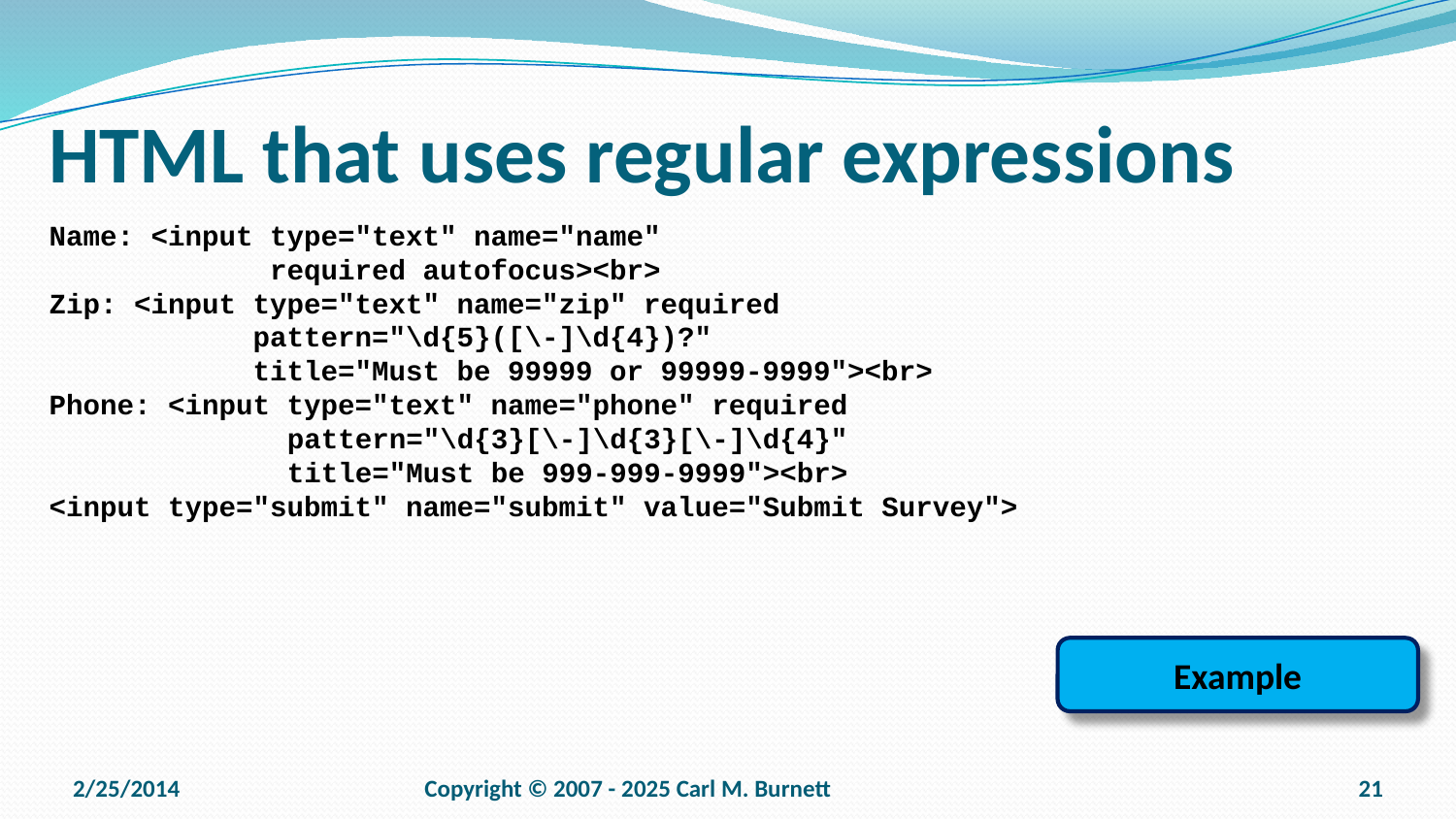

# HTML that uses regular expressions
Name: <input type="text" name="name"
             required autofocus><br>
Zip: <input type="text" name="zip" required
            pattern="\d{5}([\-]\d{4})?"
            title="Must be 99999 or 99999-9999"><br>
Phone: <input type="text" name="phone" required
              pattern="\d{3}[\-]\d{3}[\-]\d{4}"
              title="Must be 999-999-9999"><br>
<input type="submit" name="submit" value="Submit Survey">
Example
2/25/2014
Copyright © 2007 - 2025 Carl M. Burnett
21